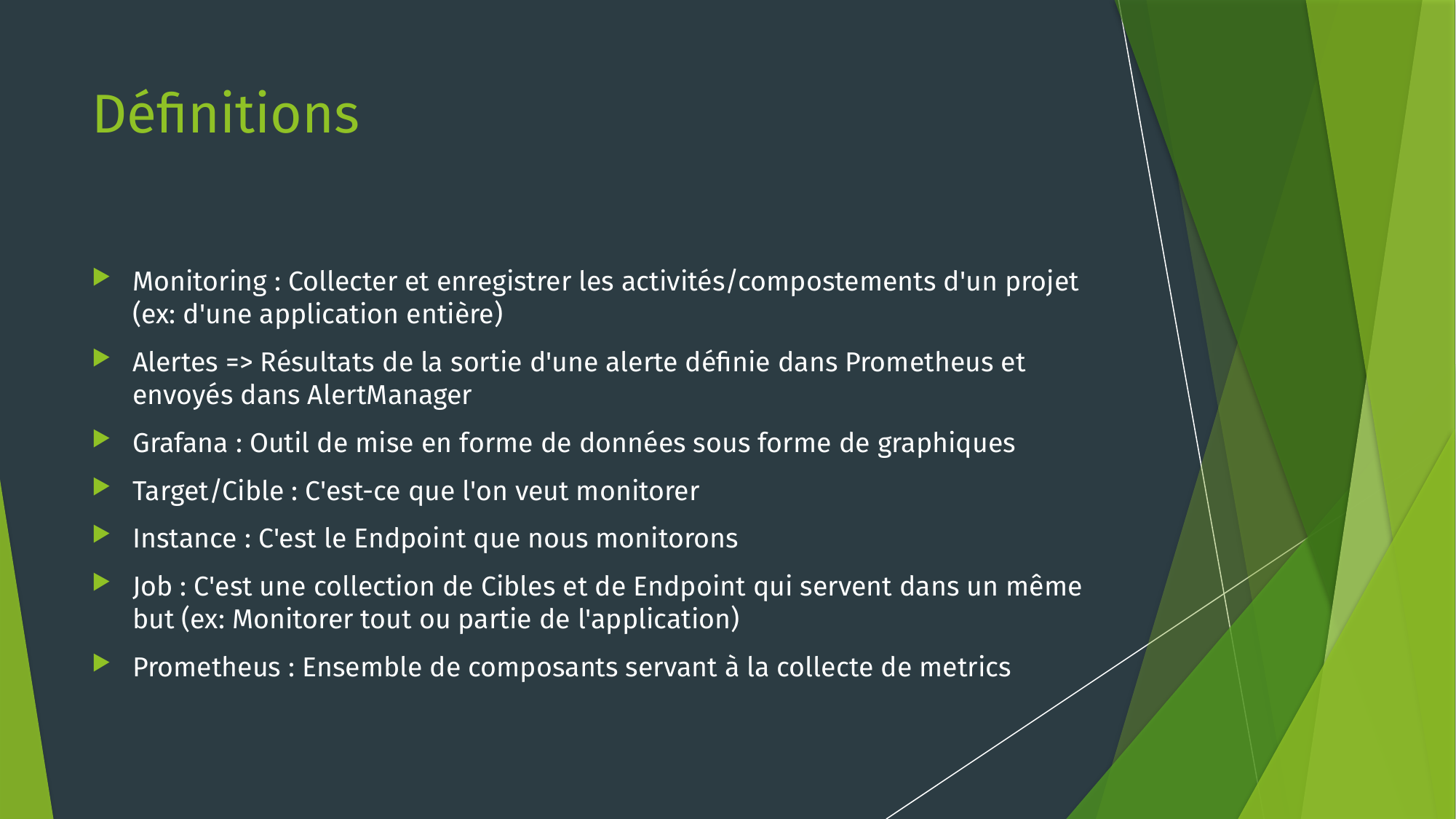

# Définitions
Monitoring : Collecter et enregistrer les activités/compostements d'un projet (ex: d'une application entière)
Alertes => Résultats de la sortie d'une alerte définie dans Prometheus et envoyés dans AlertManager
Grafana : Outil de mise en forme de données sous forme de graphiques
Target/Cible : C'est-ce que l'on veut monitorer
Instance : C'est le Endpoint que nous monitorons
Job : C'est une collection de Cibles et de Endpoint qui servent dans un même but (ex: Monitorer tout ou partie de l'application)
Prometheus : Ensemble de composants servant à la collecte de metrics